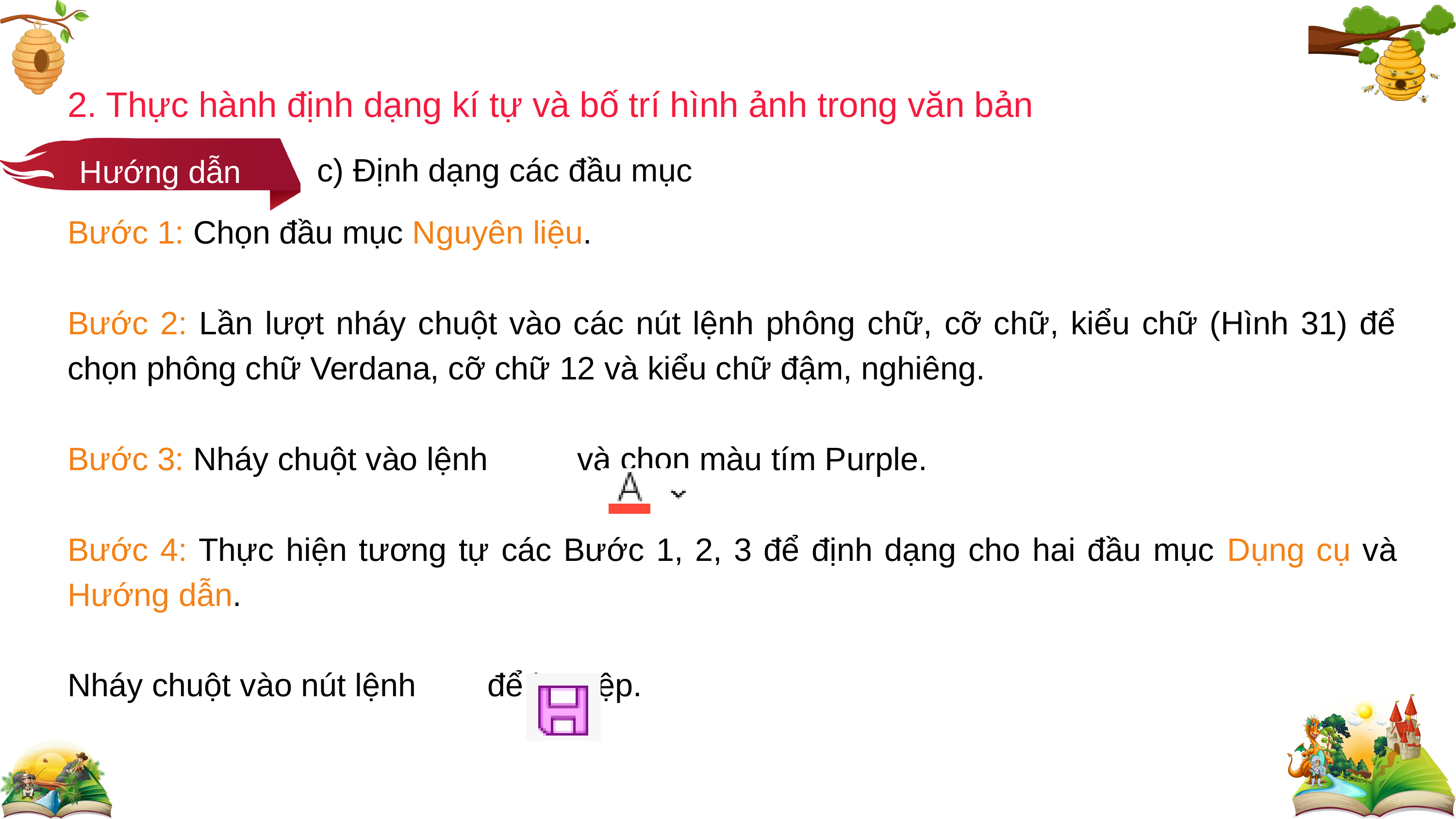

2. Thực hành định dạng kí tự và bố trí hình ảnh trong văn bản

Hướng dẫn
c) Định dạng các đầu mục
Bước 1: Chọn đầu mục Nguyên liệu.

Bước 2: Lần lượt nháy chuột vào các nút lệnh phông chữ, cỡ chữ, kiểu chữ (Hình 31) để chọn phông chữ Verdana, cỡ chữ 12 và kiểu chữ đậm, nghiêng.

Bước 3: Nháy chuột vào lệnh          và chọn màu tím Purple.

Bước 4: Thực hiện tương tự các Bước 1, 2, 3 để định dạng cho hai đầu mục Dụng cụ và Hướng dẫn.

Nháy chuột vào nút lệnh        để lưu tệp.